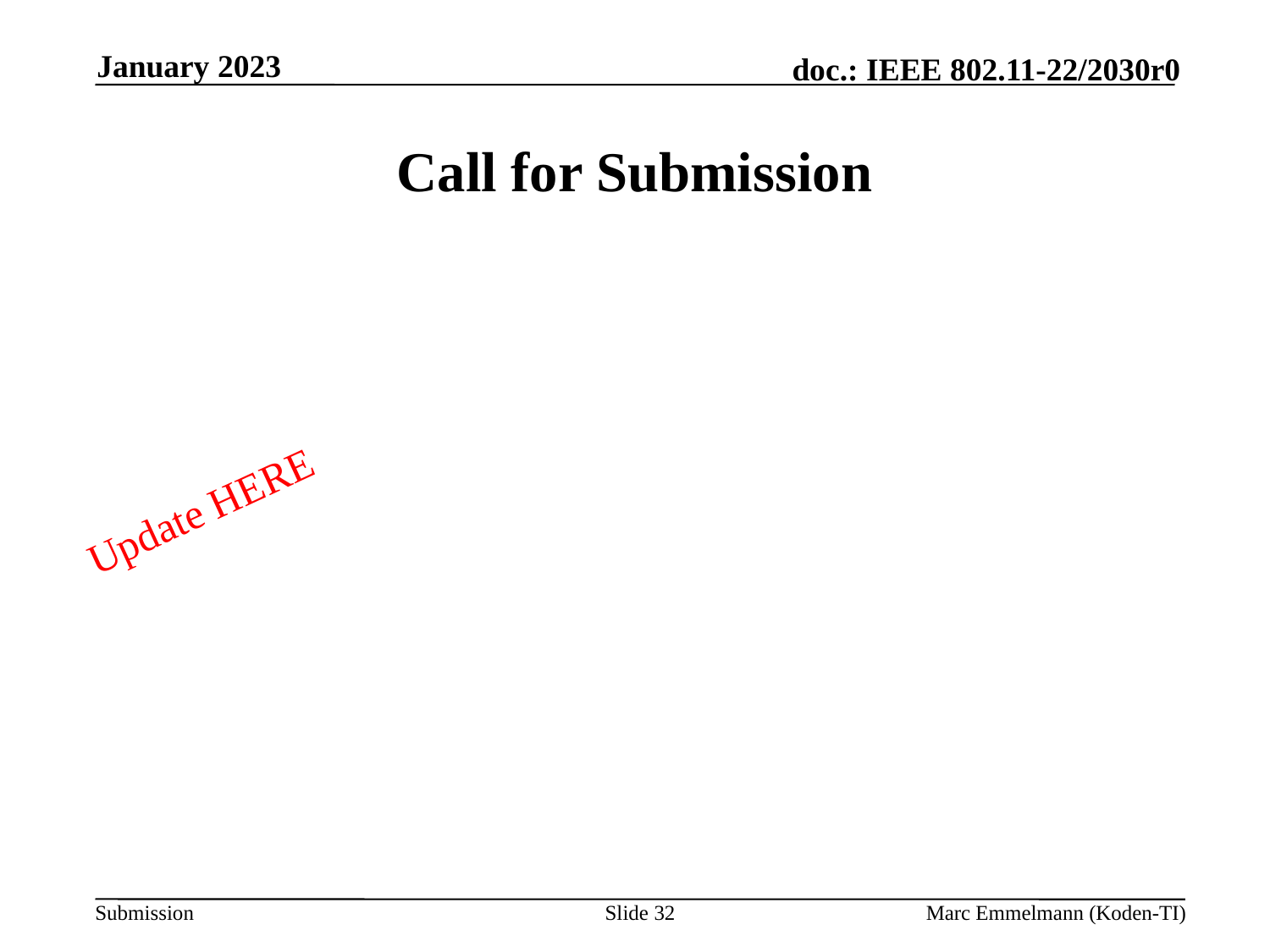

January 2023
# Call for Submission

Update HERE
Slide 32
Marc Emmelmann (Koden-TI)